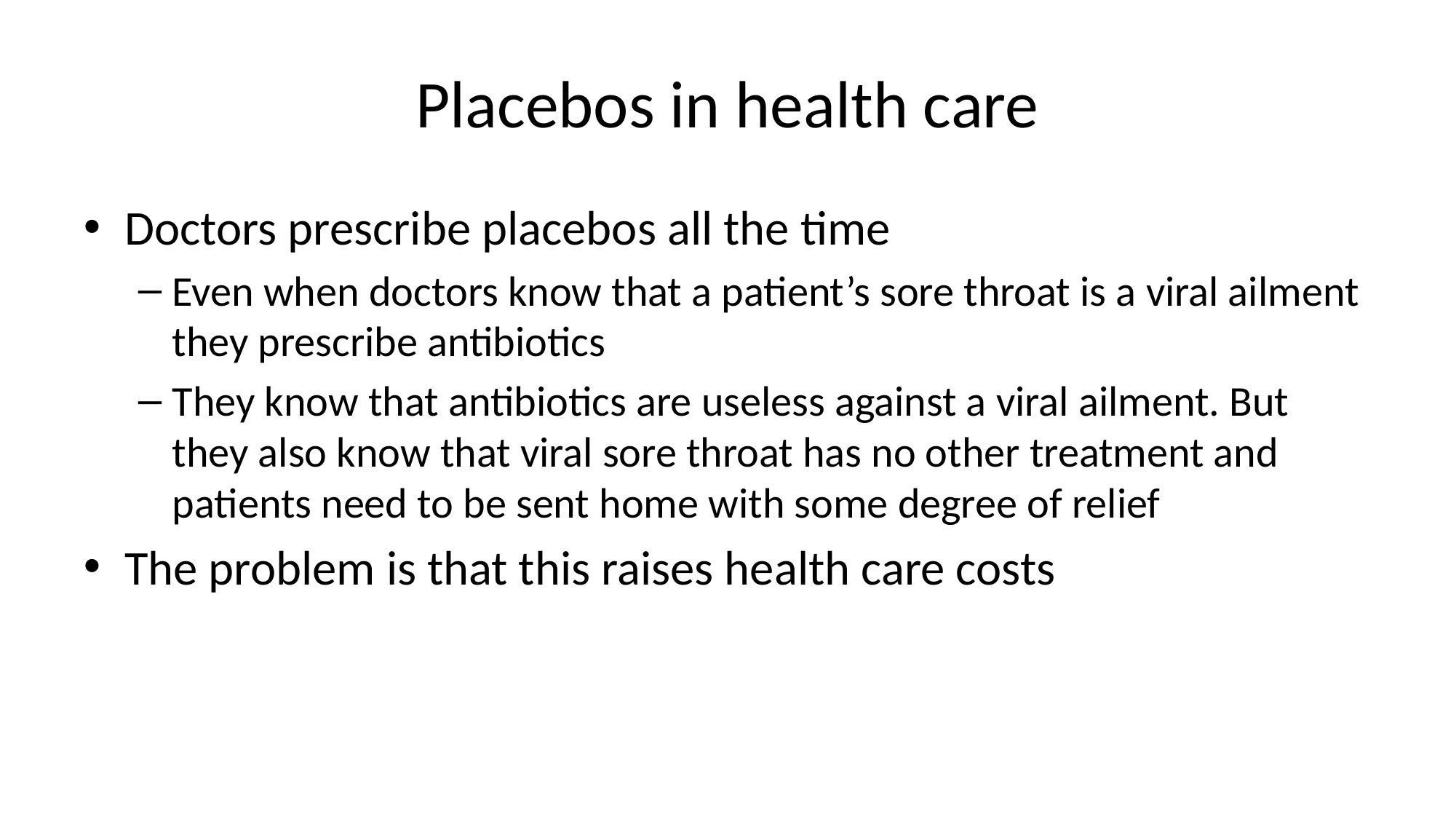

# Placebos in health care
Doctors prescribe placebos all the time
Even when doctors know that a patient’s sore throat is a viral ailment they prescribe antibiotics
They know that antibiotics are useless against a viral ailment. But they also know that viral sore throat has no other treatment and patients need to be sent home with some degree of relief
The problem is that this raises health care costs